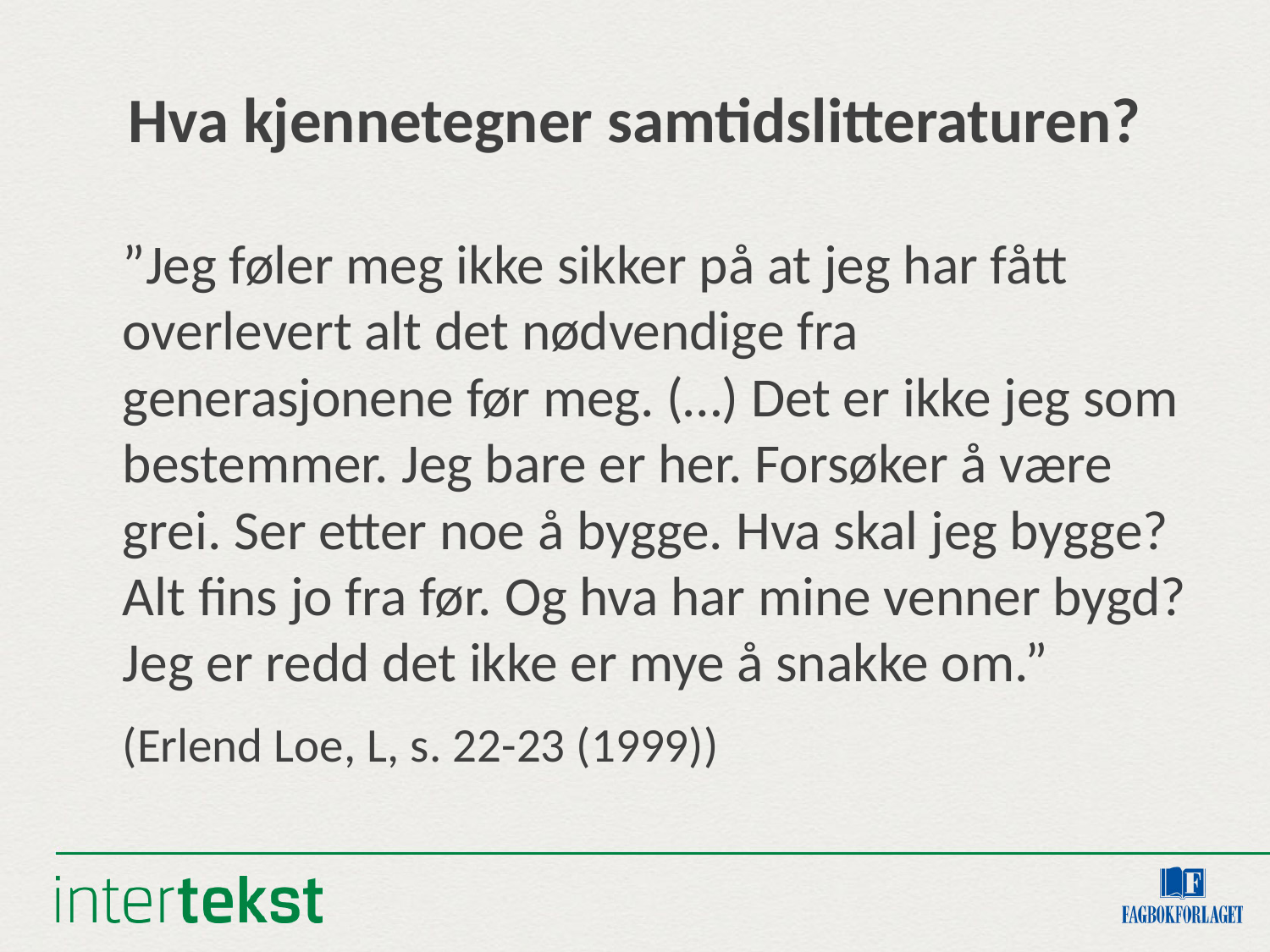

# Hva kjennetegner samtidslitteraturen?
	”Jeg føler meg ikke sikker på at jeg har fått overlevert alt det nødvendige fra generasjonene før meg. (…) Det er ikke jeg som bestemmer. Jeg bare er her. Forsøker å være grei. Ser etter noe å bygge. Hva skal jeg bygge? Alt fins jo fra før. Og hva har mine venner bygd? Jeg er redd det ikke er mye å snakke om.”
	(Erlend Loe, L, s. 22-23 (1999))